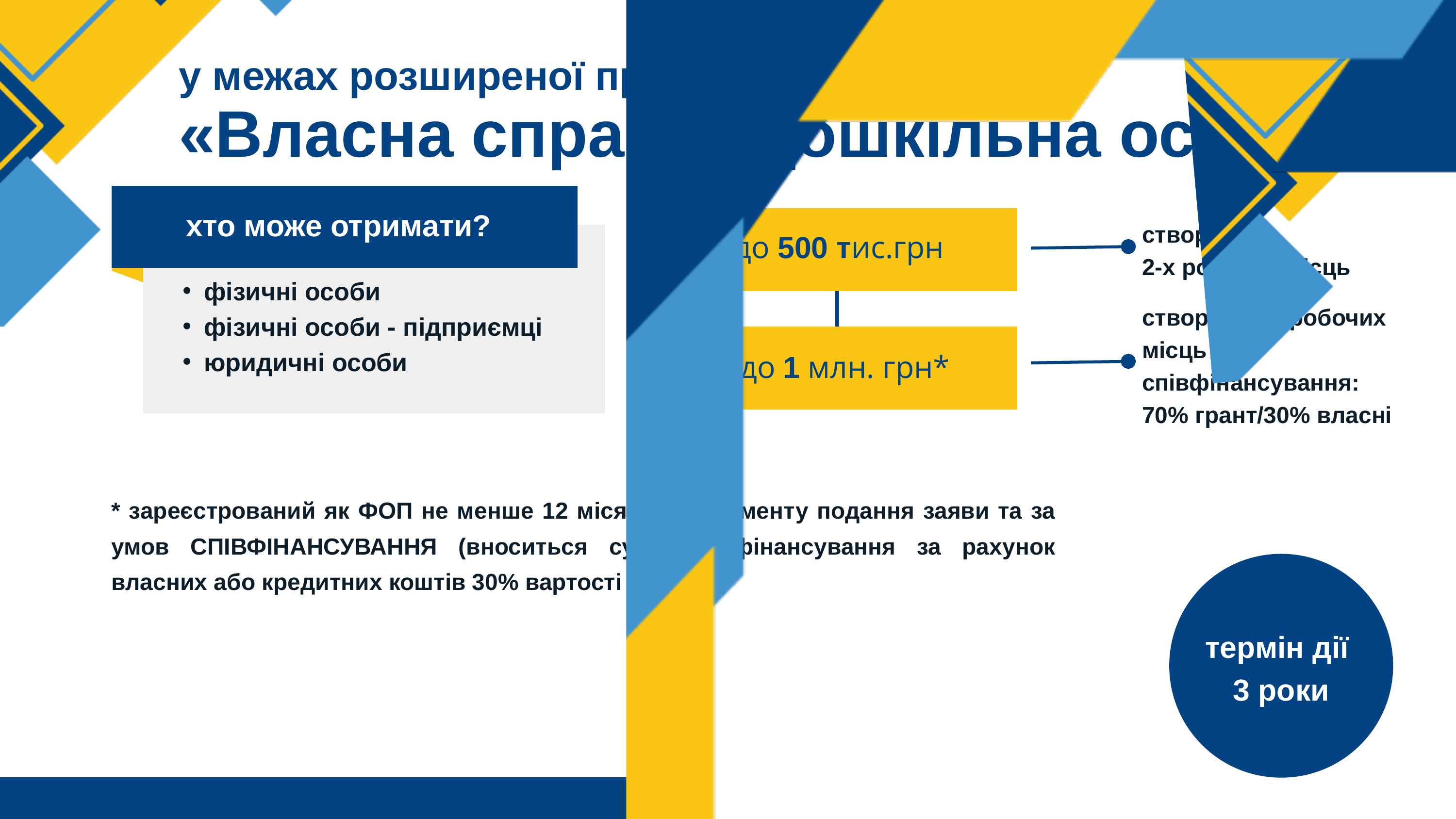

у межах розширеної програми
«Власна справа» дошкільна освіта

хто може отримати?

створення
2-х робочих місць
до 500 тис.грн

фізичні особи
фізичні особи - підприємці
юридичні особи

створення 4 робочих місць
співфінансування:
70% грант/30% власні

до 1 млн. грн*

* зареєстрований як ФОП не менше 12 місяців до моменту подання заяви та за умов СПІВФІНАНСУВАННЯ (вноситься сума співфінансування за рахунок власних або кредитних коштів 30% вартості проєкту)

термін дії
3 роки